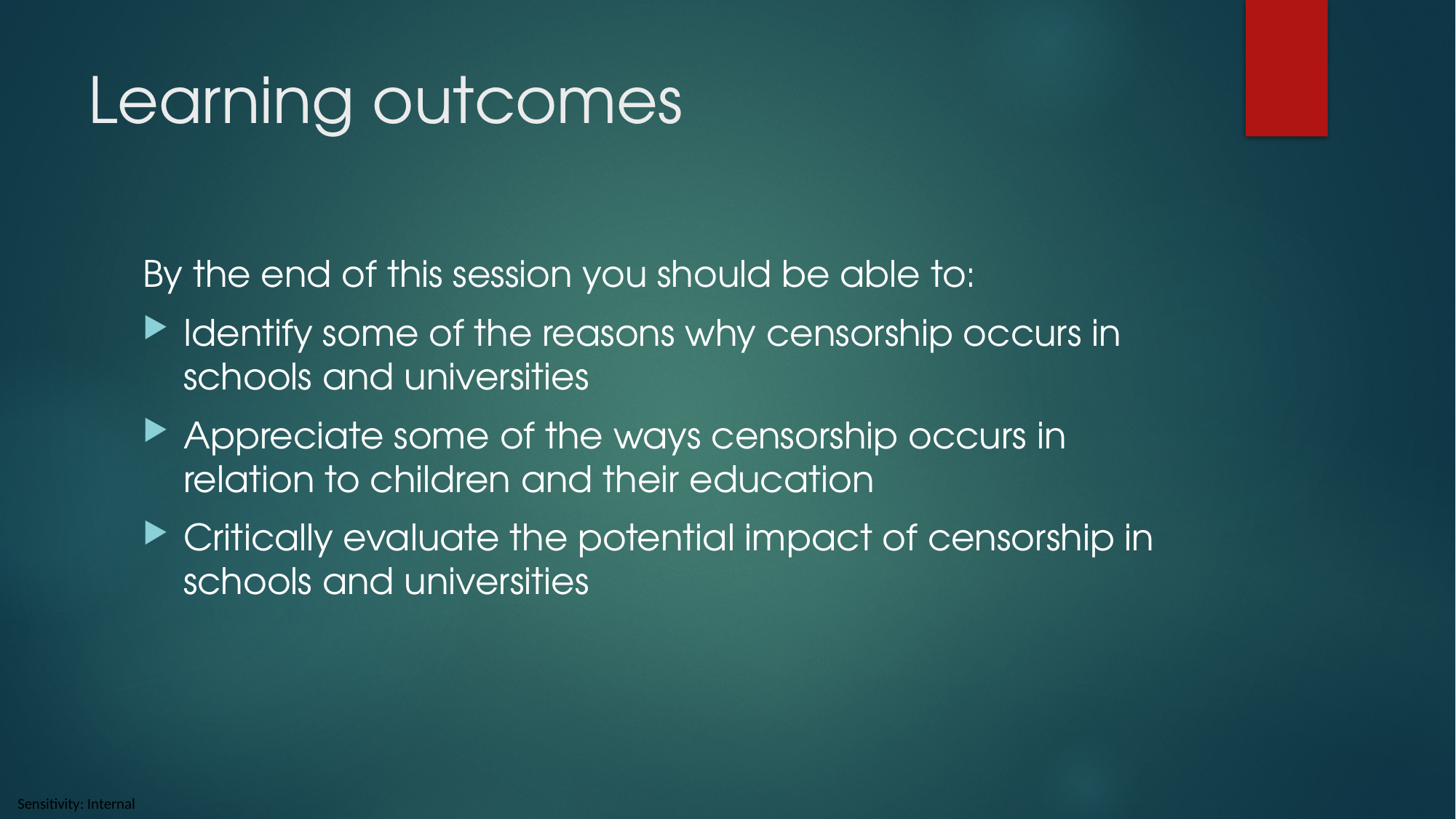

# Learning outcomes
By the end of this session you should be able to:
Identify some of the reasons why censorship occurs in schools and universities
Appreciate some of the ways censorship occurs in relation to children and their education
Critically evaluate the potential impact of censorship in schools and universities